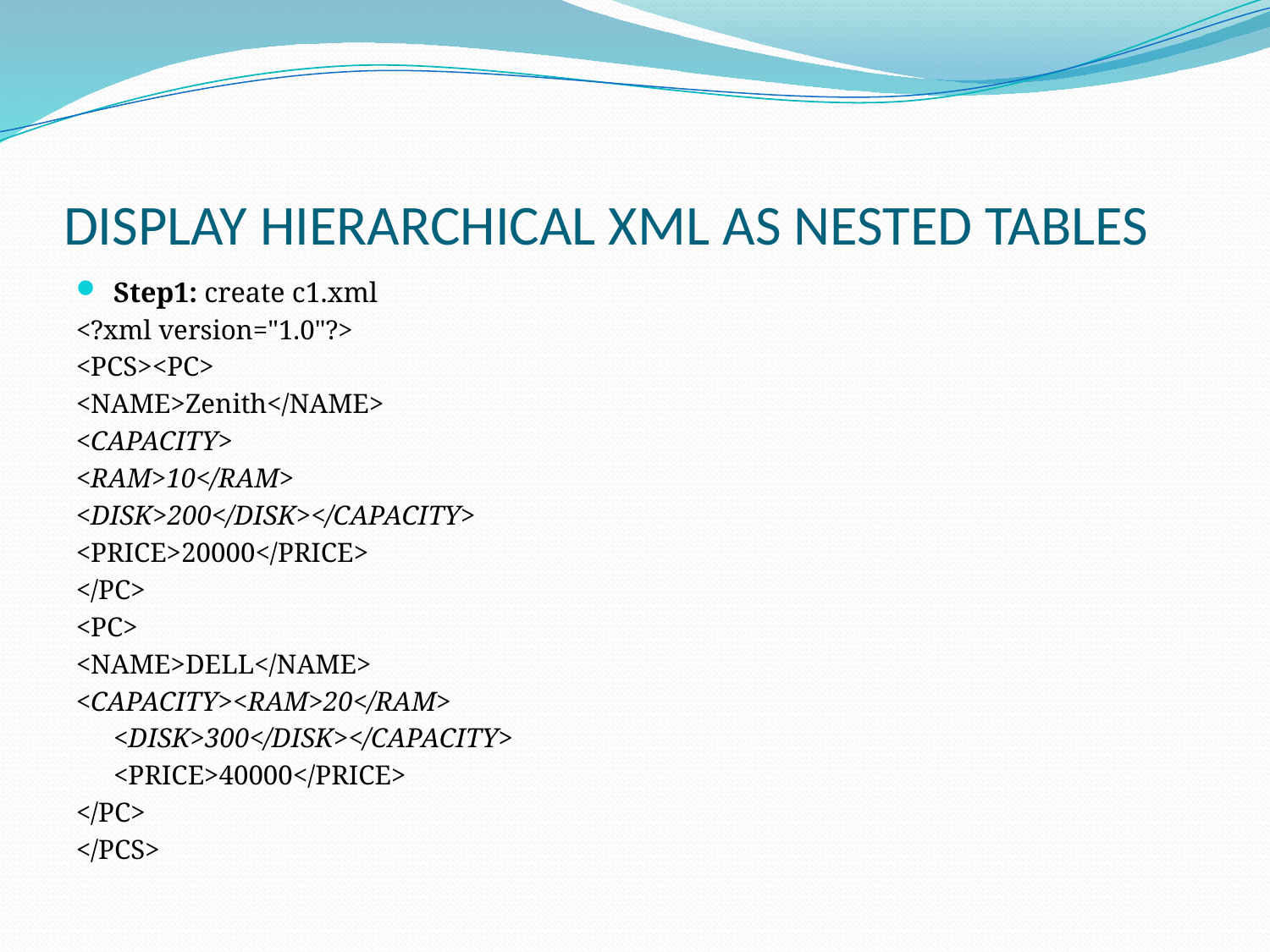

# DISPLAY HIERARCHICAL XML AS NESTED TABLES
Step1: create c1.xml
<?xml version="1.0"?>
<PCS><PC>
<NAME>Zenith</NAME>
<CAPACITY>
<RAM>10</RAM>
<DISK>200</DISK></CAPACITY>
<PRICE>20000</PRICE>
</PC>
<PC>
<NAME>DELL</NAME>
<CAPACITY><RAM>20</RAM>
	<DISK>300</DISK></CAPACITY>
	<PRICE>40000</PRICE>
</PC>
</PCS>